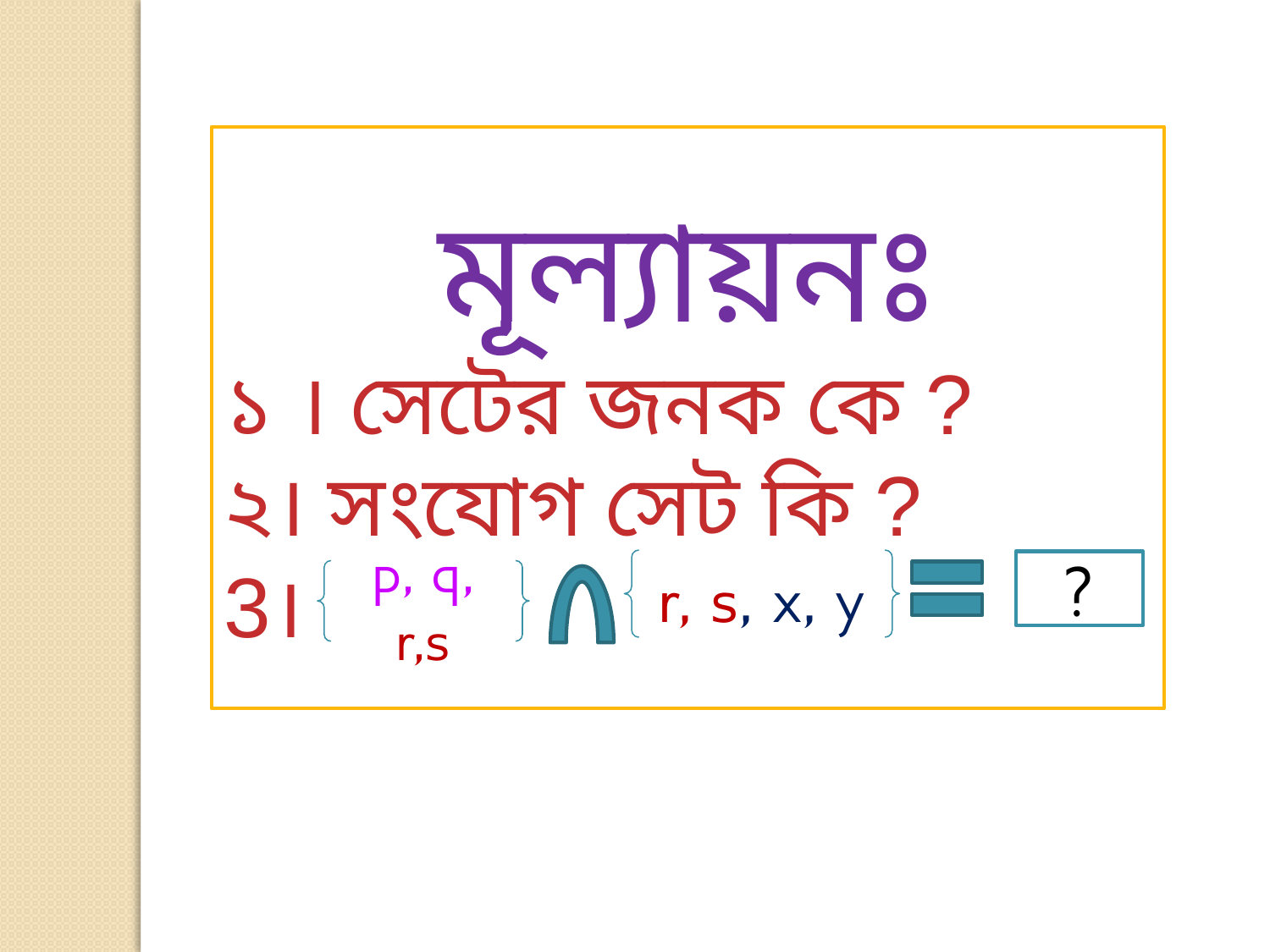

মূল্যায়নঃ
১ । সেটের জনক কে ?
২। সংযোগ সেট কি ?
3।

r, s, x, y
?
p, q, r,s